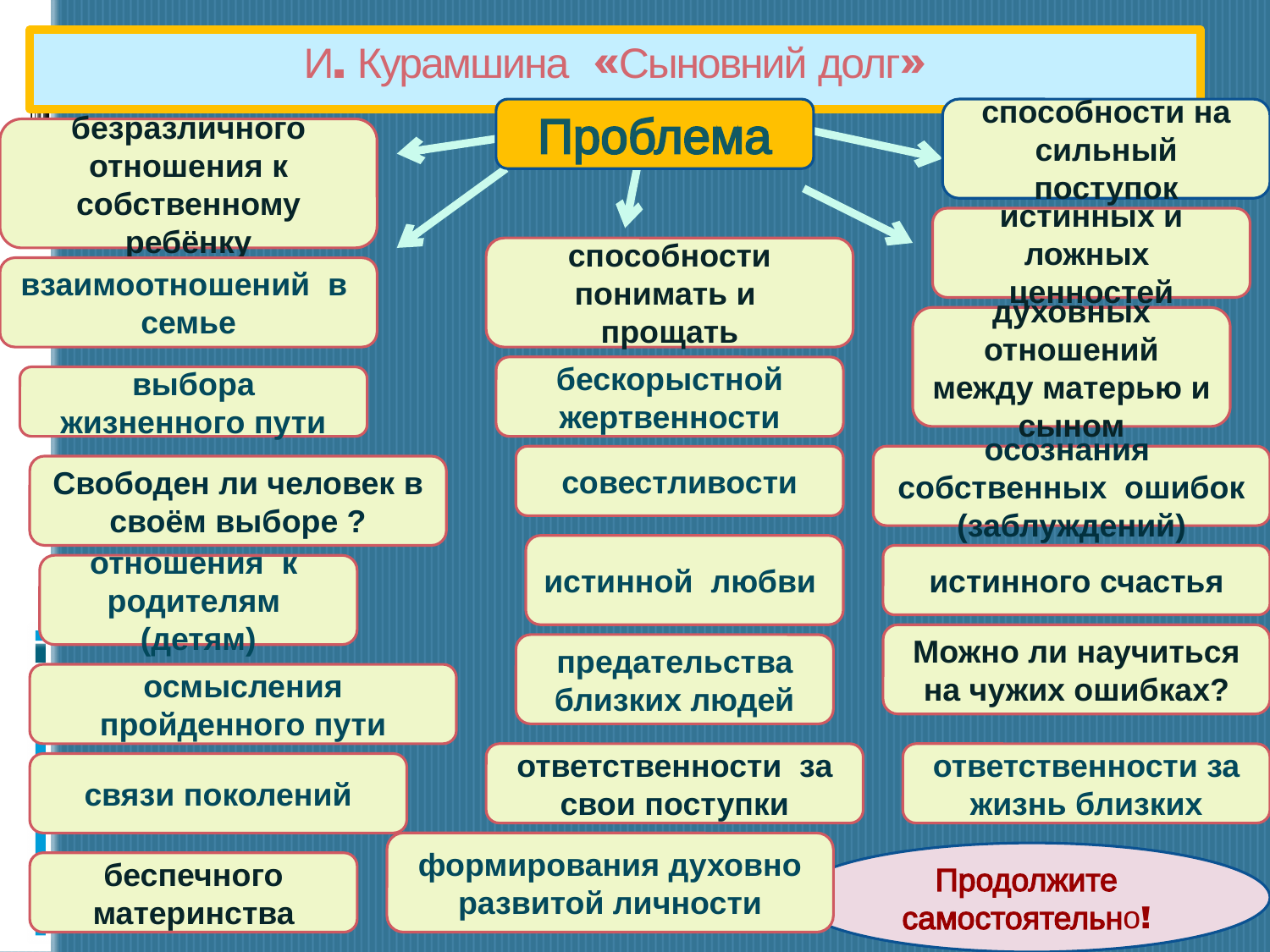

# И. Курамшина  «Сыновний долг»
Проблема
способности на сильный поступок
безразличного отношения к собственному ребёнку
истинных и ложных  ценностей
способности понимать и  прощать
взаимоотношений  в  семье
духовных отношений между матерью и сыном
бескорыстной жертвенности
выбора жизненного пути
совестливости
осознания  собственных  ошибок (заблуждений)
Свободен ли человек в своём выборе ?
истинной  любви
истинного счастья
отношения  к  родителям  (детям)
Можно ли научиться на чужих ошибках?
предательства близких людей
осмысления пройденного пути
ответственности  за свои поступки
ответственности за жизнь близких
связи поколений
формирования духовно развитой личности
Продолжите
самостоятельно!
беспечного материнства